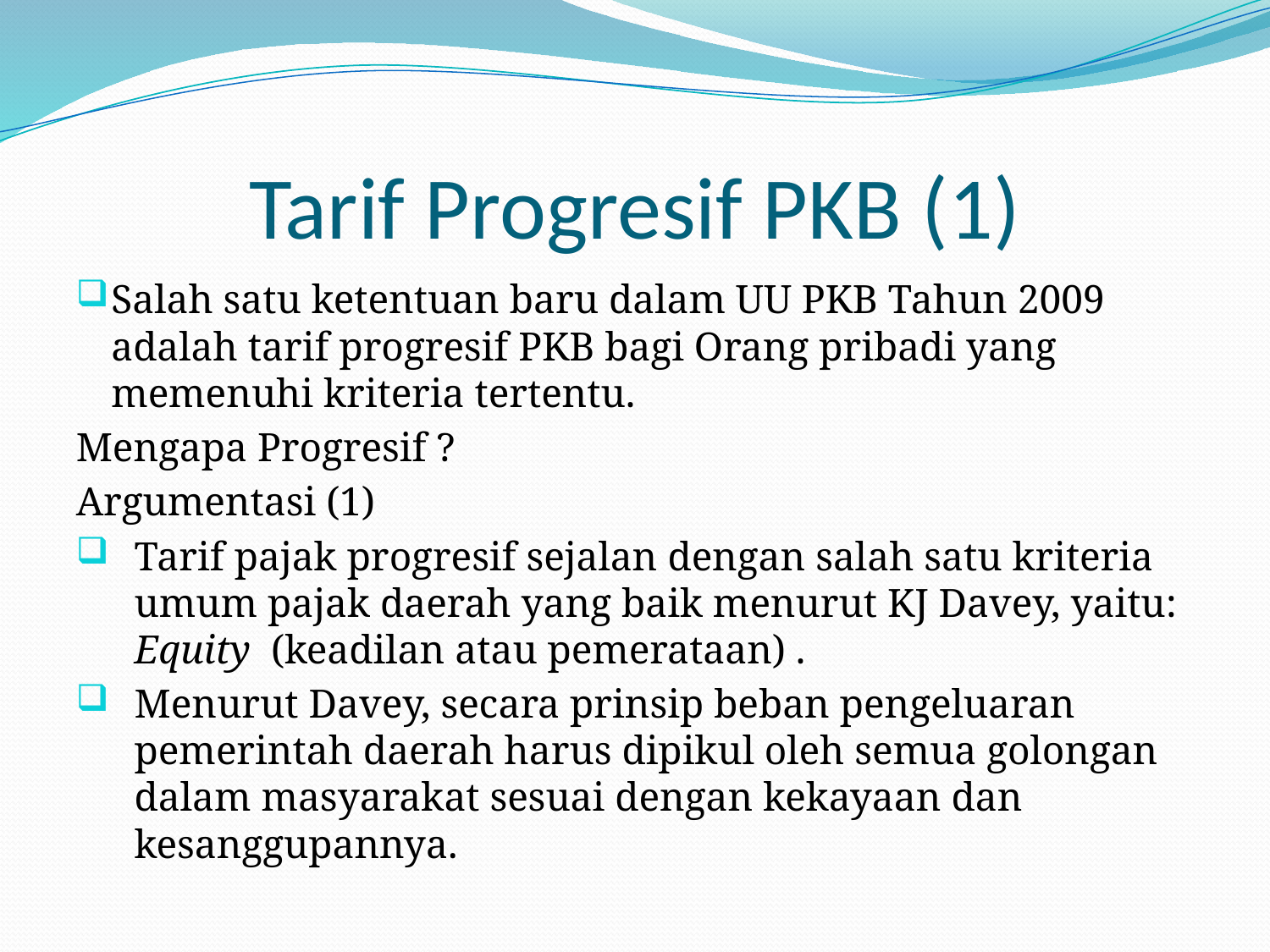

# Tarif Progresif PKB (1)
Salah satu ketentuan baru dalam UU PKB Tahun 2009 adalah tarif progresif PKB bagi Orang pribadi yang memenuhi kriteria tertentu.
Mengapa Progresif ?
Argumentasi (1)
Tarif pajak progresif sejalan dengan salah satu kriteria umum pajak daerah yang baik menurut KJ Davey, yaitu: Equity  (keadilan atau pemerataan) .
Menurut Davey, secara prinsip beban pengeluaran pemerintah daerah harus dipikul oleh semua golongan dalam masyarakat sesuai dengan kekayaan dan kesanggupannya.